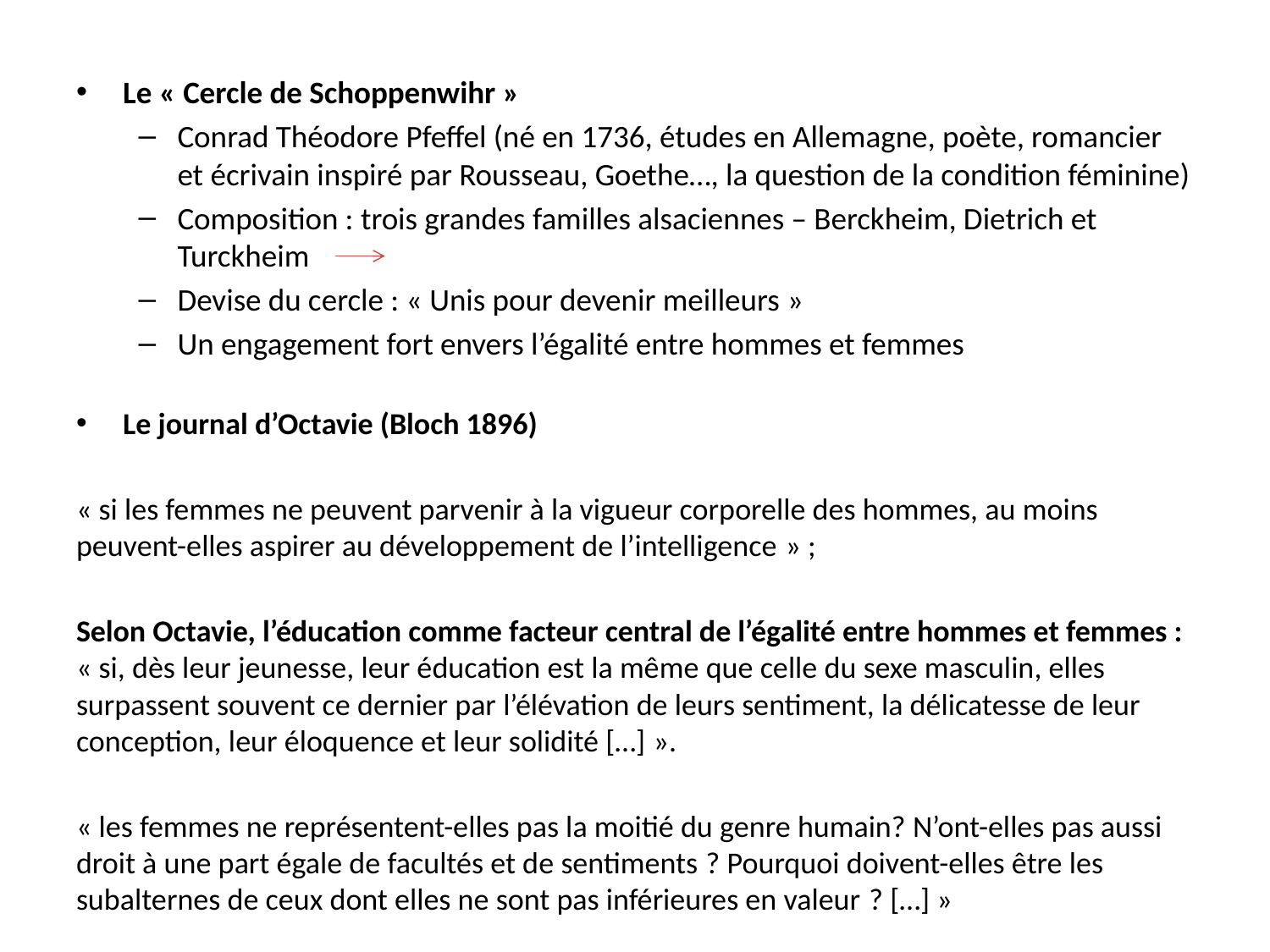

#
Le « Cercle de Schoppenwihr »
Conrad Théodore Pfeffel (né en 1736, études en Allemagne, poète, romancier et écrivain inspiré par Rousseau, Goethe…, la question de la condition féminine)
Composition : trois grandes familles alsaciennes – Berckheim, Dietrich et Turckheim
Devise du cercle : « Unis pour devenir meilleurs »
Un engagement fort envers l’égalité entre hommes et femmes

Le journal d’Octavie (Bloch 1896)

« si les femmes ne peuvent parvenir à la vigueur corporelle des hommes, au moins peuvent-elles aspirer au développement de l’intelligence » ;

Selon Octavie, l’éducation comme facteur central de l’égalité entre hommes et femmes : « si, dès leur jeunesse, leur éducation est la même que celle du sexe masculin, elles surpassent souvent ce dernier par l’élévation de leurs sentiment, la délicatesse de leur conception, leur éloquence et leur solidité […] ».

« les femmes ne représentent-elles pas la moitié du genre humain? N’ont-elles pas aussi droit à une part égale de facultés et de sentiments ? Pourquoi doivent-elles être les subalternes de ceux dont elles ne sont pas inférieures en valeur ? […] »